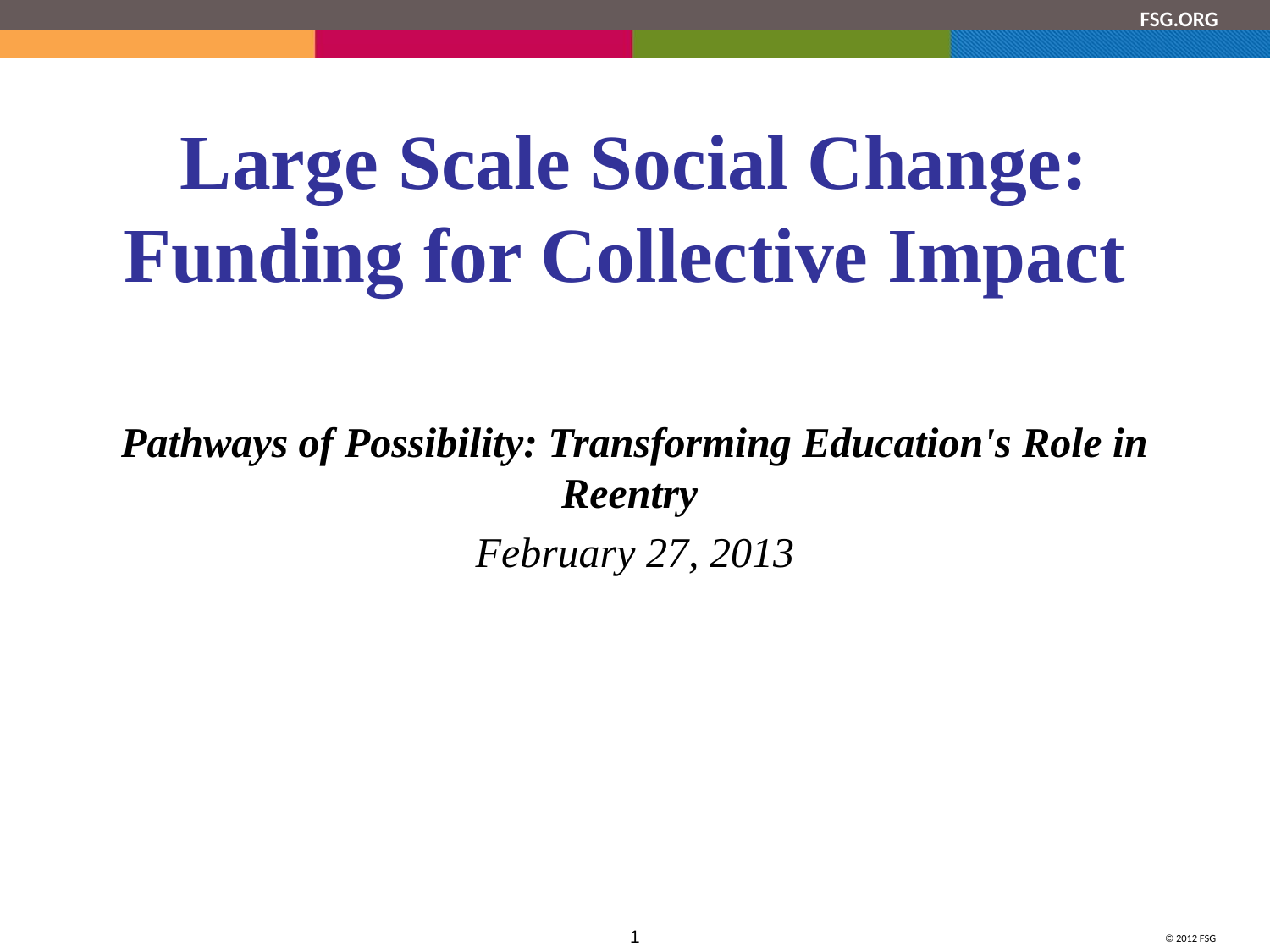

Large Scale Social Change: Funding for Collective Impact

Pathways of Possibility: Transforming Education's Role in Reentry
February 27, 2013